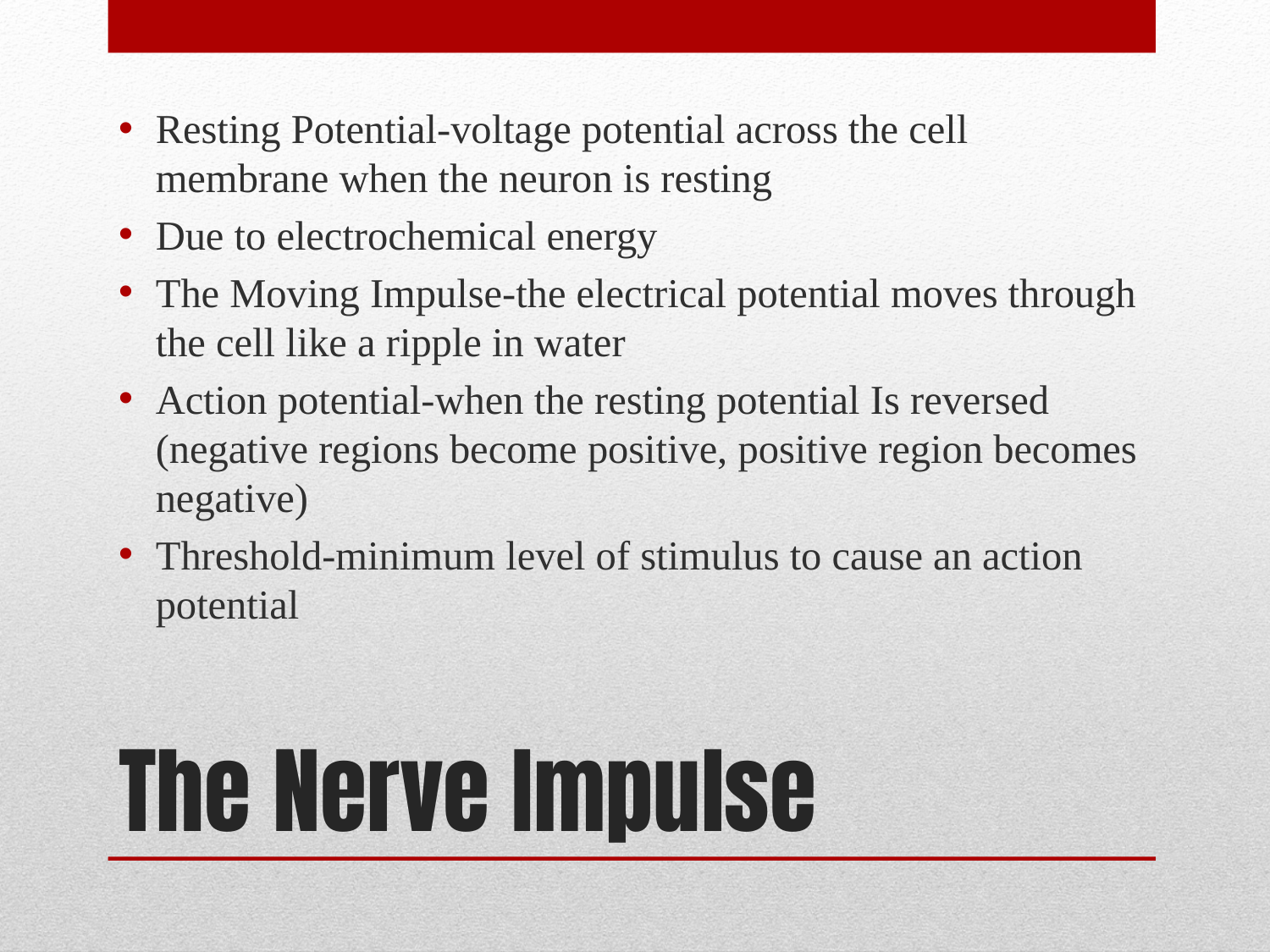

Resting Potential-voltage potential across the cell membrane when the neuron is resting
Due to electrochemical energy
The Moving Impulse-the electrical potential moves through the cell like a ripple in water
Action potential-when the resting potential Is reversed (negative regions become positive, positive region becomes negative)
Threshold-minimum level of stimulus to cause an action potential
# The Nerve Impulse